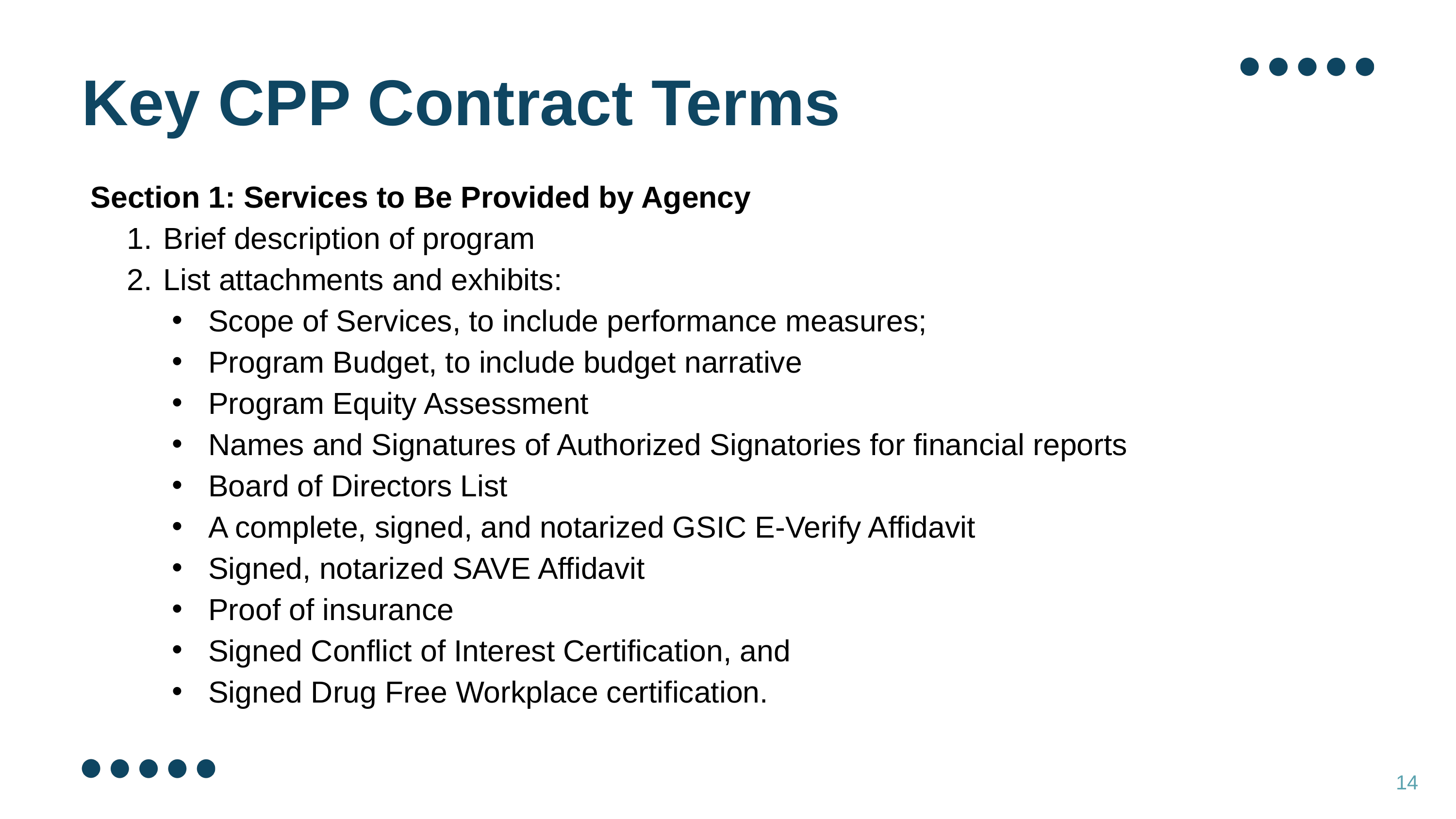

Key CPP Contract Terms

Section 1: Services to Be Provided by Agency
Brief description of program
List attachments and exhibits:
Scope of Services, to include performance measures;
Program Budget, to include budget narrative
Program Equity Assessment
Names and Signatures of Authorized Signatories for financial reports
Board of Directors List
A complete, signed, and notarized GSIC E-Verify Affidavit
Signed, notarized SAVE Affidavit
Proof of insurance
Signed Conflict of Interest Certification, and
Signed Drug Free Workplace certification.

14